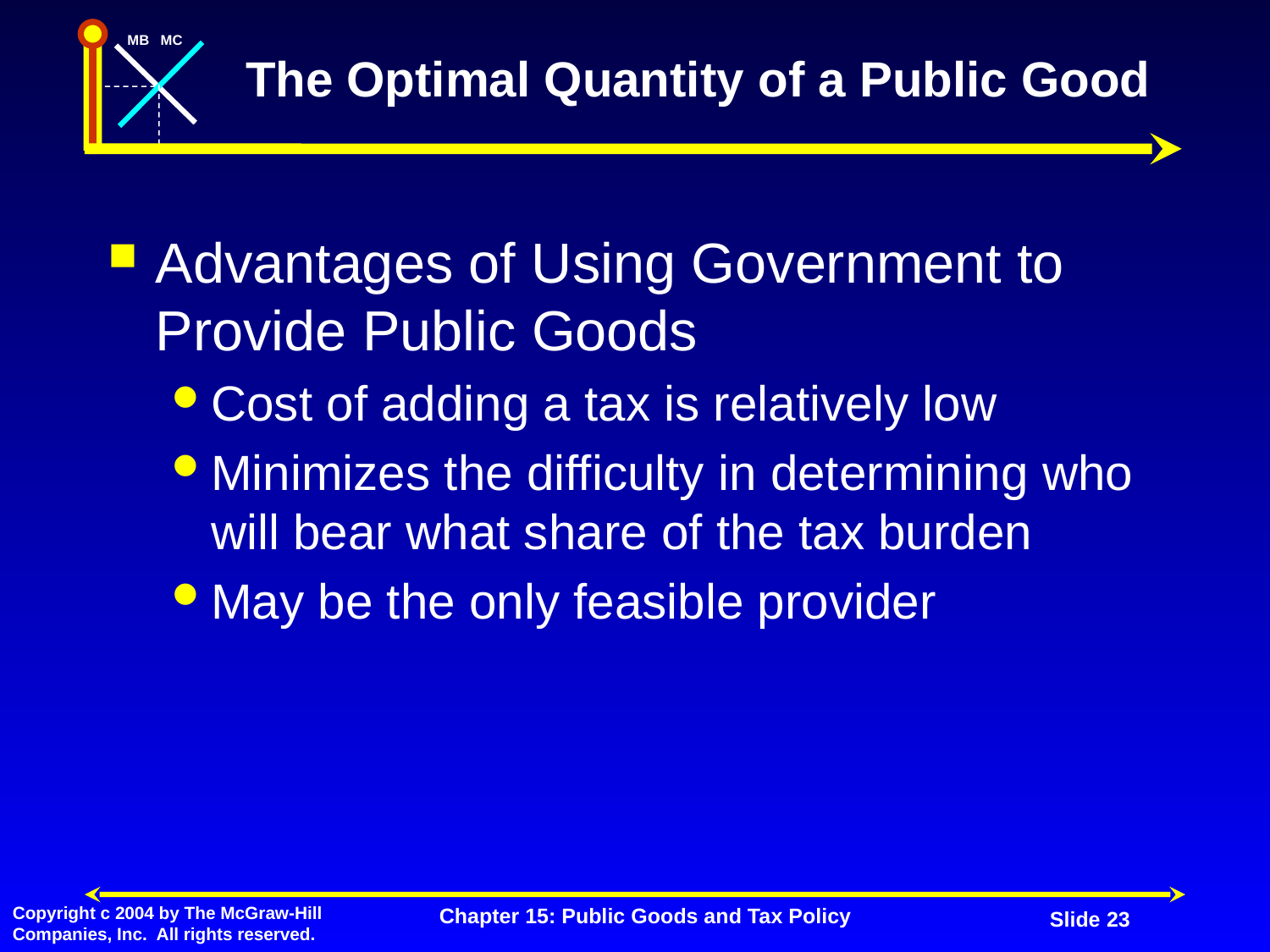

# The Optimal Quantity of a Public Good
Advantages of Using Government to Provide Public Goods
Cost of adding a tax is relatively low
Minimizes the difficulty in determining who will bear what share of the tax burden
May be the only feasible provider
Chapter 15: Public Goods and Tax Policy
Slide 23